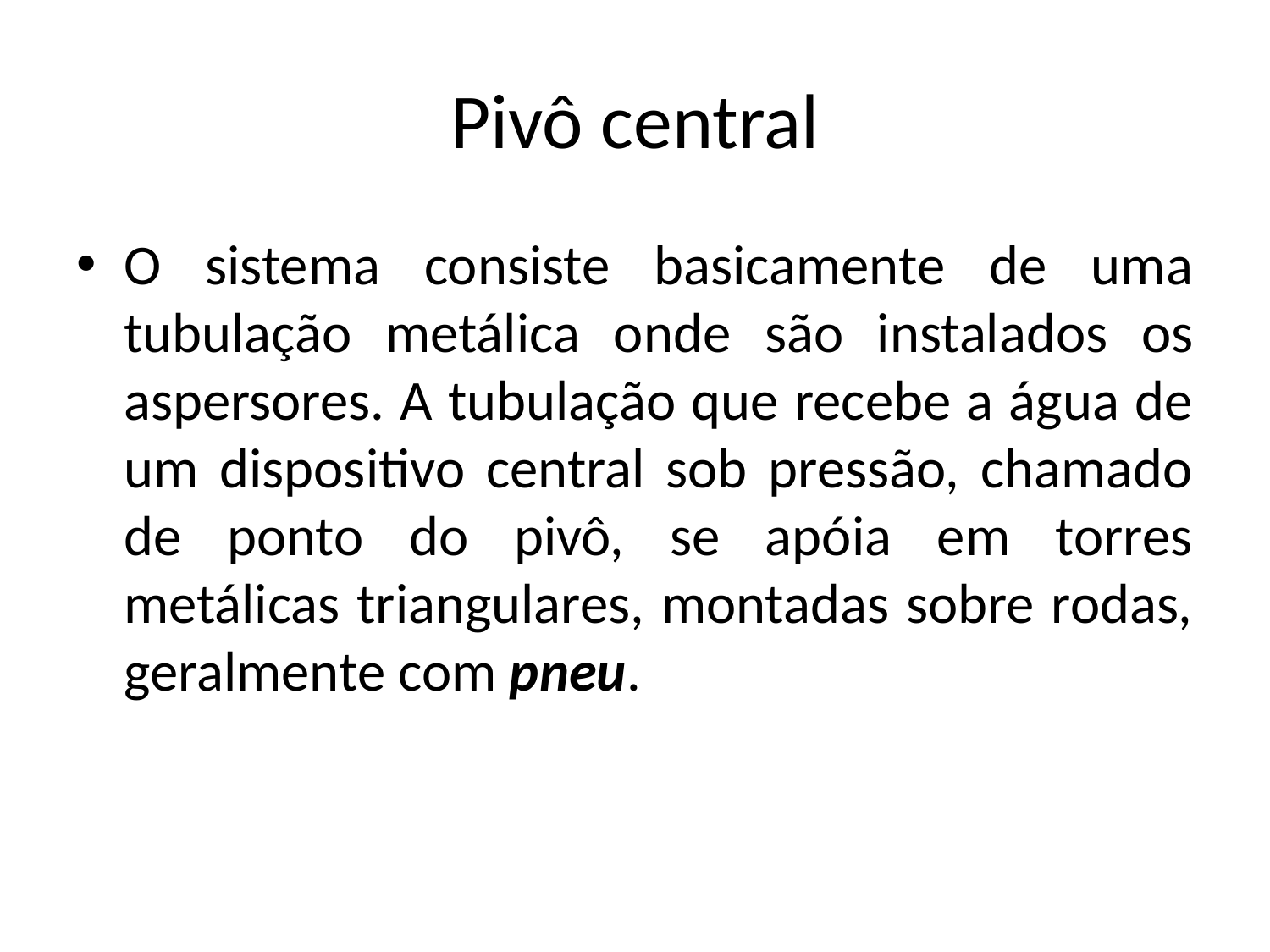

# Pivô central
O sistema consiste basicamente de uma tubulação metálica onde são instalados os aspersores. A tubulação que recebe a água de um dispositivo central sob pressão, chamado de ponto do pivô, se apóia em torres metálicas triangulares, montadas sobre rodas, geralmente com pneu.